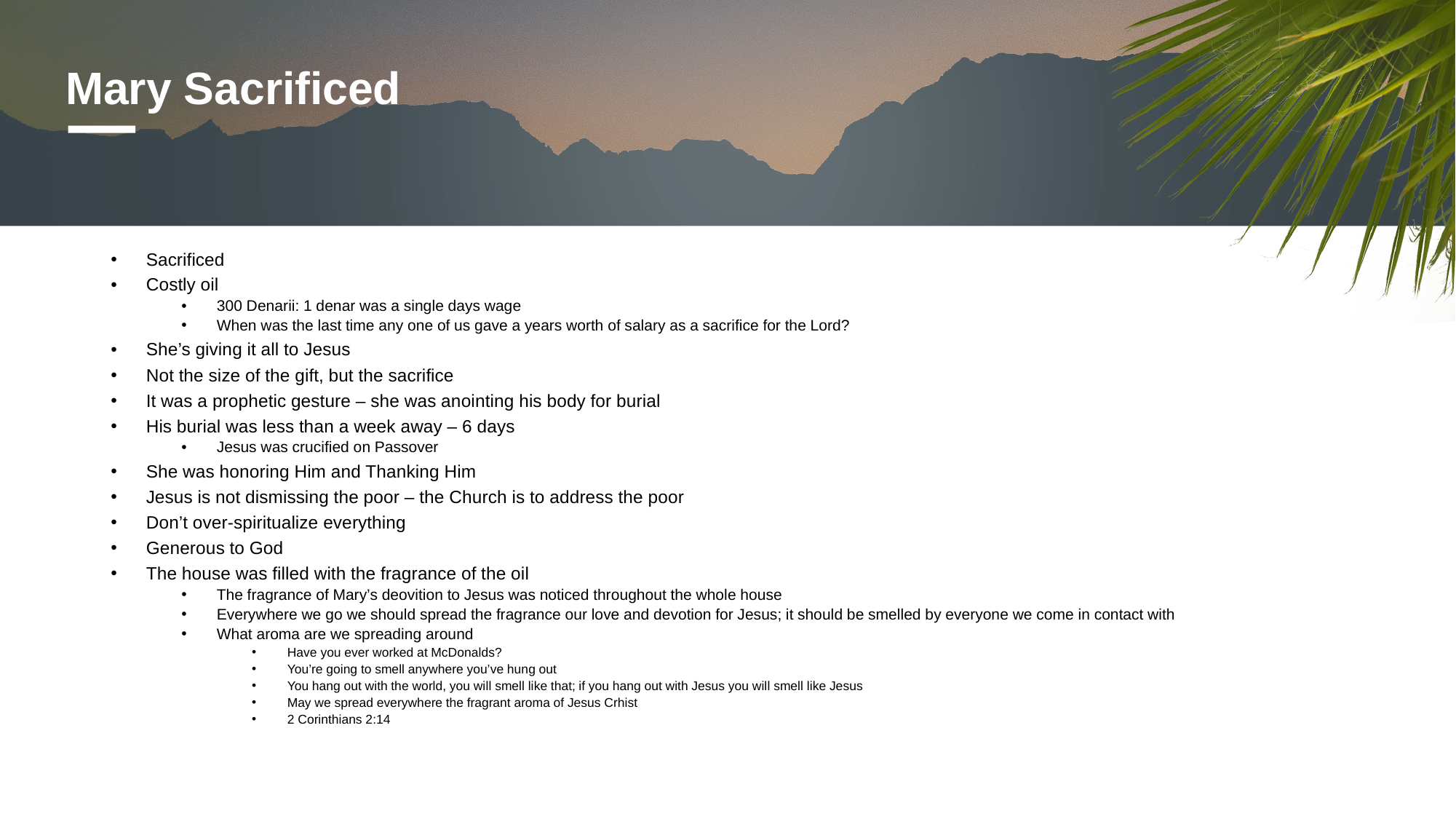

# Mary Sacrificed
Sacrificed
Costly oil
300 Denarii: 1 denar was a single days wage
When was the last time any one of us gave a years worth of salary as a sacrifice for the Lord?
She’s giving it all to Jesus
Not the size of the gift, but the sacrifice
It was a prophetic gesture – she was anointing his body for burial
His burial was less than a week away – 6 days
Jesus was crucified on Passover
She was honoring Him and Thanking Him
Jesus is not dismissing the poor – the Church is to address the poor
Don’t over-spiritualize everything
Generous to God
The house was filled with the fragrance of the oil
The fragrance of Mary’s deovition to Jesus was noticed throughout the whole house
Everywhere we go we should spread the fragrance our love and devotion for Jesus; it should be smelled by everyone we come in contact with
What aroma are we spreading around
Have you ever worked at McDonalds?
You’re going to smell anywhere you’ve hung out
You hang out with the world, you will smell like that; if you hang out with Jesus you will smell like Jesus
May we spread everywhere the fragrant aroma of Jesus Crhist
2 Corinthians 2:14